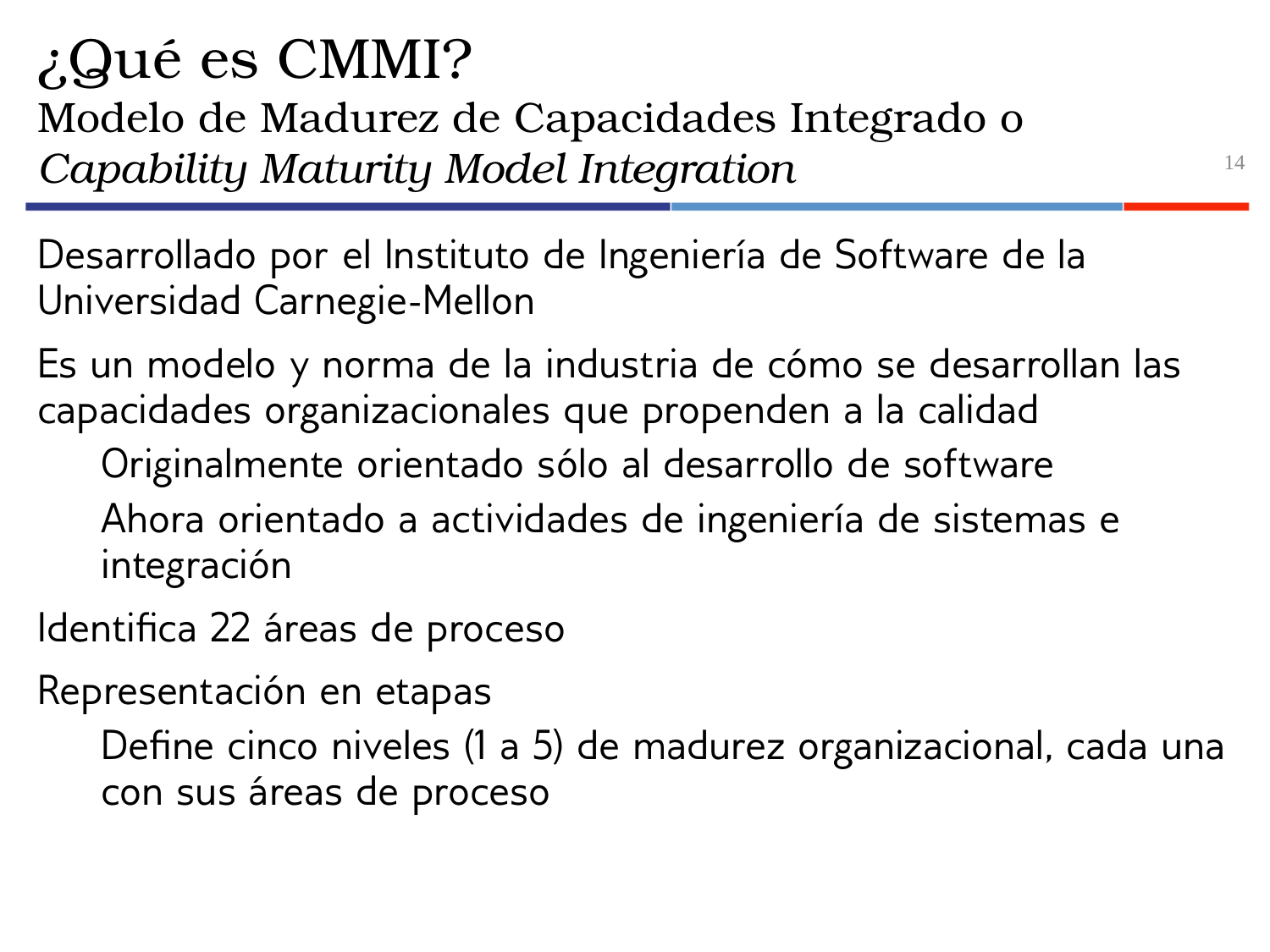

# ¿Qué es CMMI? Modelo de Madurez de Capacidades Integrado o Capability Maturity Model Integration
14
Desarrollado por el Instituto de Ingeniería de Software de la Universidad Carnegie-Mellon
Es un modelo y norma de la industria de cómo se desarrollan las capacidades organizacionales que propenden a la calidad
Originalmente orientado sólo al desarrollo de software
Ahora orientado a actividades de ingeniería de sistemas e integración
Identifica 22 áreas de proceso
Representación en etapas
Define cinco niveles (1 a 5) de madurez organizacional, cada una con sus áreas de proceso